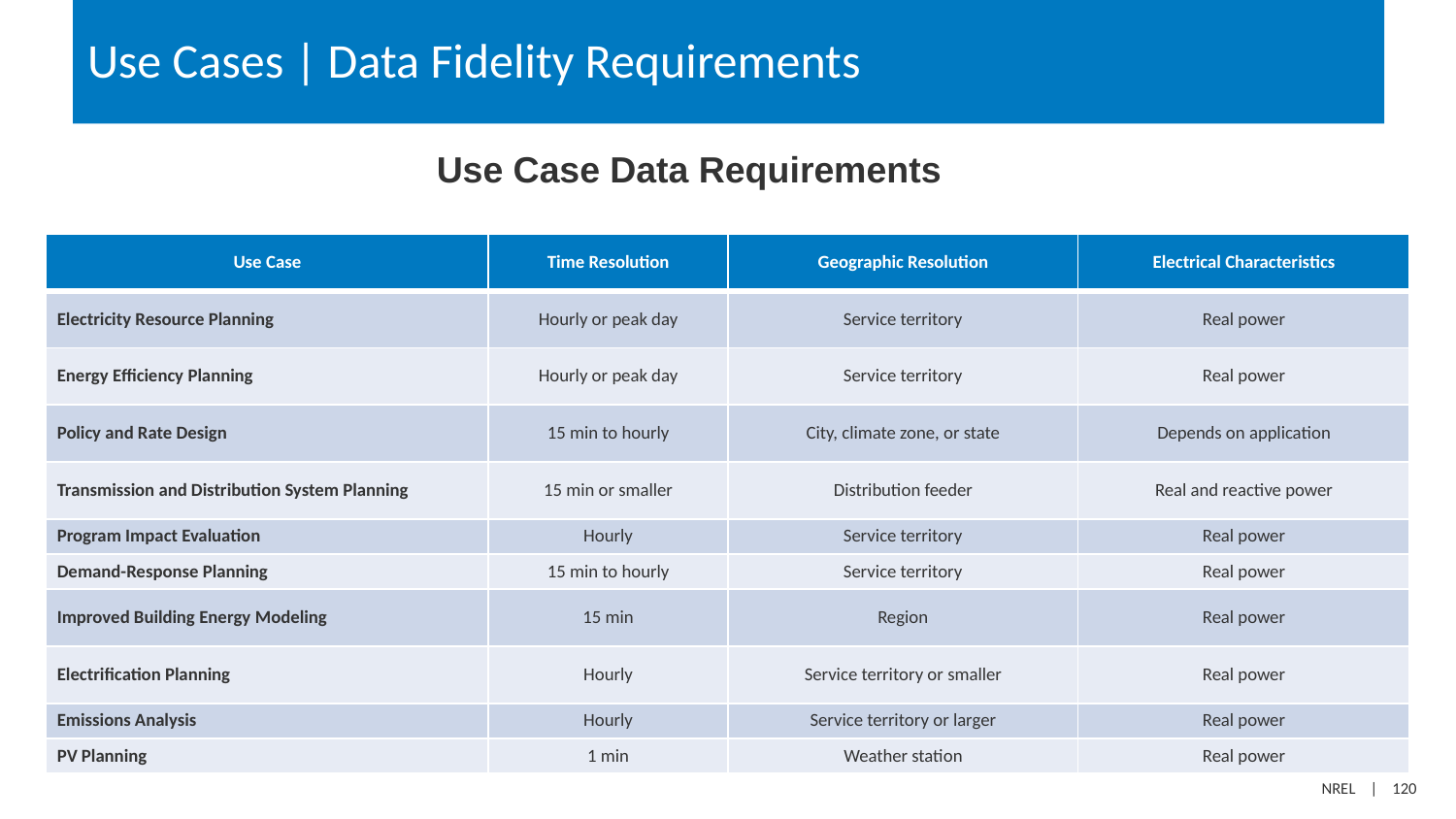

# Use Cases | Data Fidelity Requirements
Use Case Data Requirements
| Use Case | Time Resolution | Geographic Resolution | Electrical Characteristics |
| --- | --- | --- | --- |
| Electricity Resource Planning | Hourly or peak day | Service territory | Real power |
| Energy Efficiency Planning | Hourly or peak day | Service territory | Real power |
| Policy and Rate Design | 15 min to hourly | City, climate zone, or state | Depends on application |
| Transmission and Distribution System Planning | 15 min or smaller | Distribution feeder | Real and reactive power |
| Program Impact Evaluation | Hourly | Service territory | Real power |
| Demand-Response Planning | 15 min to hourly | Service territory | Real power |
| Improved Building Energy Modeling | 15 min | Region | Real power |
| Electrification Planning | Hourly | Service territory or smaller | Real power |
| Emissions Analysis | Hourly | Service territory or larger | Real power |
| PV Planning | 1 min | Weather station | Real power |